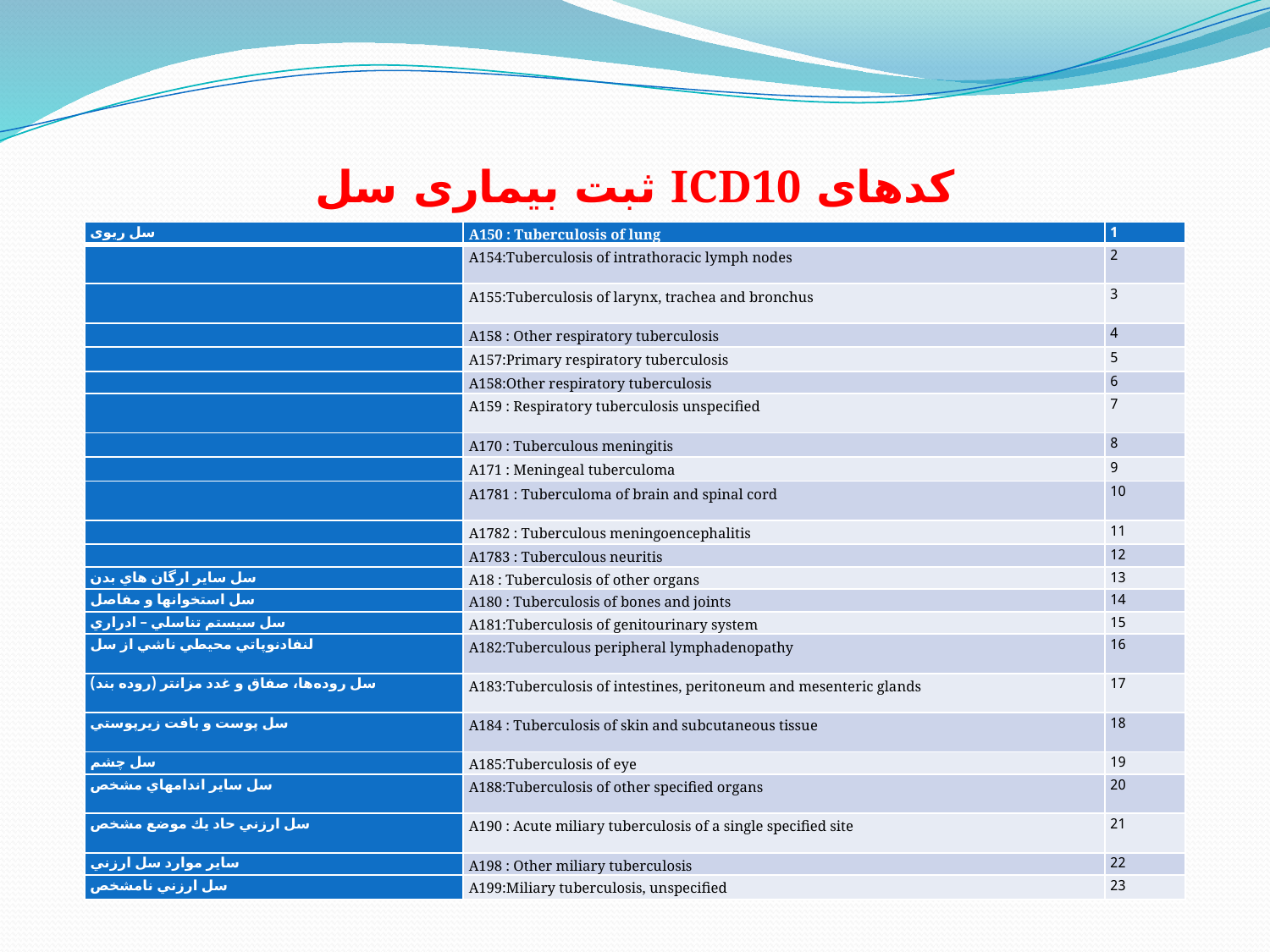

# کدهای ICD10 ثبت بیماری سل
| سل ریوی | A150 : Tuberculosis of lung | 1 |
| --- | --- | --- |
|  | A154:Tuberculosis of intrathoracic lymph nodes | 2 |
|  | A155:Tuberculosis of larynx, trachea and bronchus | 3 |
|  | A158 : Other respiratory tuberculosis | 4 |
|  | A157:Primary respiratory tuberculosis | 5 |
|  | A158:Other respiratory tuberculosis | 6 |
|  | A159 : Respiratory tuberculosis unspecified | 7 |
|  | A170 : Tuberculous meningitis | 8 |
|  | A171 : Meningeal tuberculoma | 9 |
|  | A1781 : Tuberculoma of brain and spinal cord | 10 |
|  | A1782 : Tuberculous meningoencephalitis | 11 |
|  | A1783 : Tuberculous neuritis | 12 |
| سل ساير ارگان هاي بدن | A18 : Tuberculosis of other organs | 13 |
| سل استخوانها و مفاصل | A180 : Tuberculosis of bones and joints | 14 |
| سل سيستم تناسلي – ادراري | A181:Tuberculosis of genitourinary system | 15 |
| لنفادنوپاتي محيطي ناشي از سل | A182:Tuberculous peripheral lymphadenopathy | 16 |
| سل روده‌ها، صفاق و غدد مزانتر (روده بند) | A183:Tuberculosis of intestines, peritoneum and mesenteric glands | 17 |
| سل پوست و بافت زيرپوستي | A184 : Tuberculosis of skin and subcutaneous tissue | 18 |
| سل چشم | A185:Tuberculosis of eye | 19 |
| سل ساير اندامهاي مشخص | A188:Tuberculosis of other specified organs | 20 |
| سل ارزني حاد يك موضع مشخص | A190 : Acute miliary tuberculosis of a single specified site | 21 |
| ساير موارد سل ارزني | A198 : Other miliary tuberculosis | 22 |
| سل ارزني نامشخص | A199:Miliary tuberculosis, unspecified | 23 |